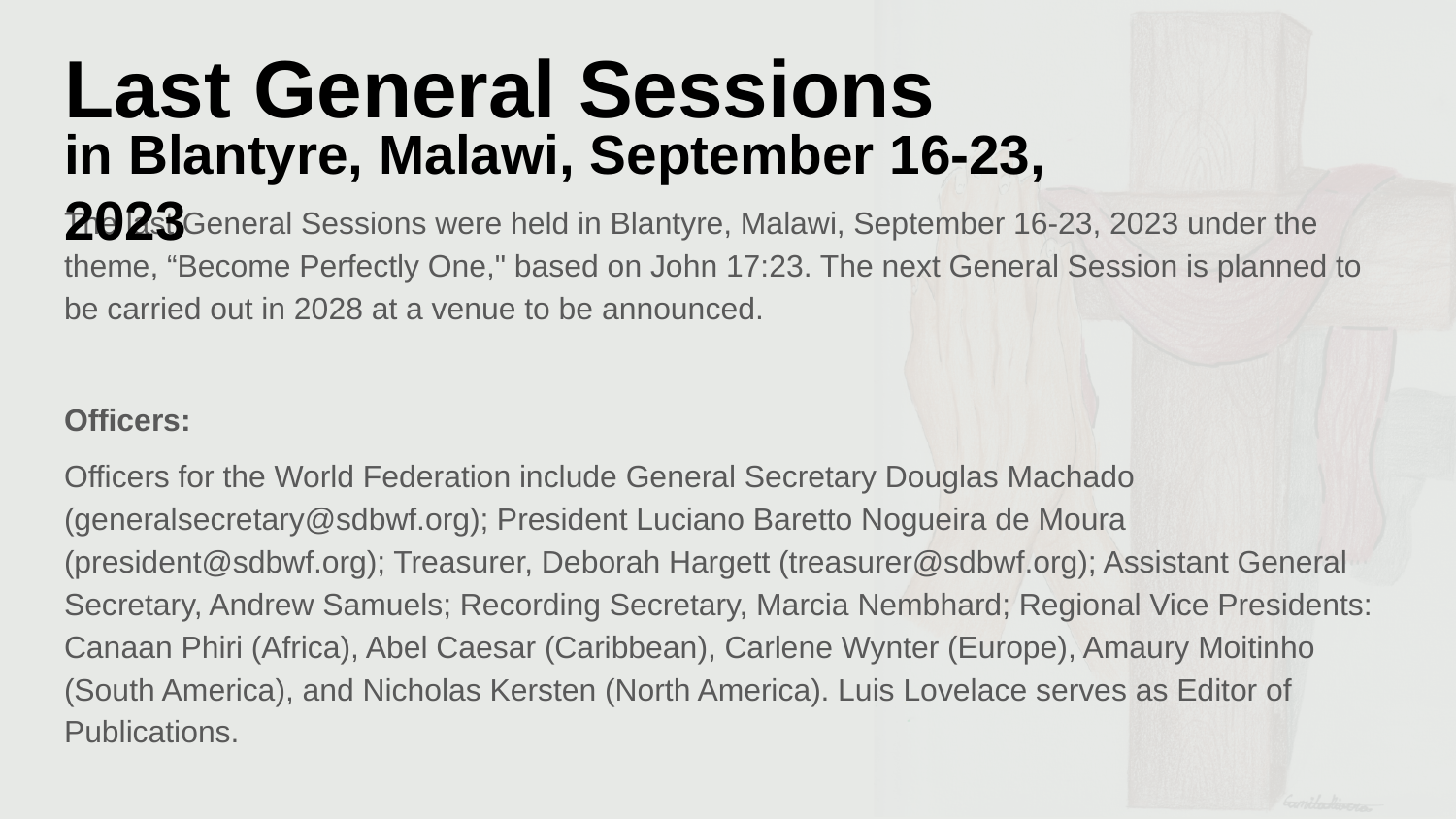

# Last General Sessions
in Blantyre, Malawi, September 16-23, 2023
The last General Sessions were held in Blantyre, Malawi, September 16-23, 2023 under the theme, “Become Perfectly One," based on John 17:23. The next General Session is planned to be carried out in 2028 at a venue to be announced.

Officers:
Officers for the World Federation include General Secretary Douglas Machado (generalsecretary@sdbwf.org); President Luciano Baretto Nogueira de Moura (president@sdbwf.org); Treasurer, Deborah Hargett (treasurer@sdbwf.org); Assistant General Secretary, Andrew Samuels; Recording Secretary, Marcia Nembhard; Regional Vice Presidents: Canaan Phiri (Africa), Abel Caesar (Caribbean), Carlene Wynter (Europe), Amaury Moitinho (South America), and Nicholas Kersten (North America). Luis Lovelace serves as Editor of Publications.